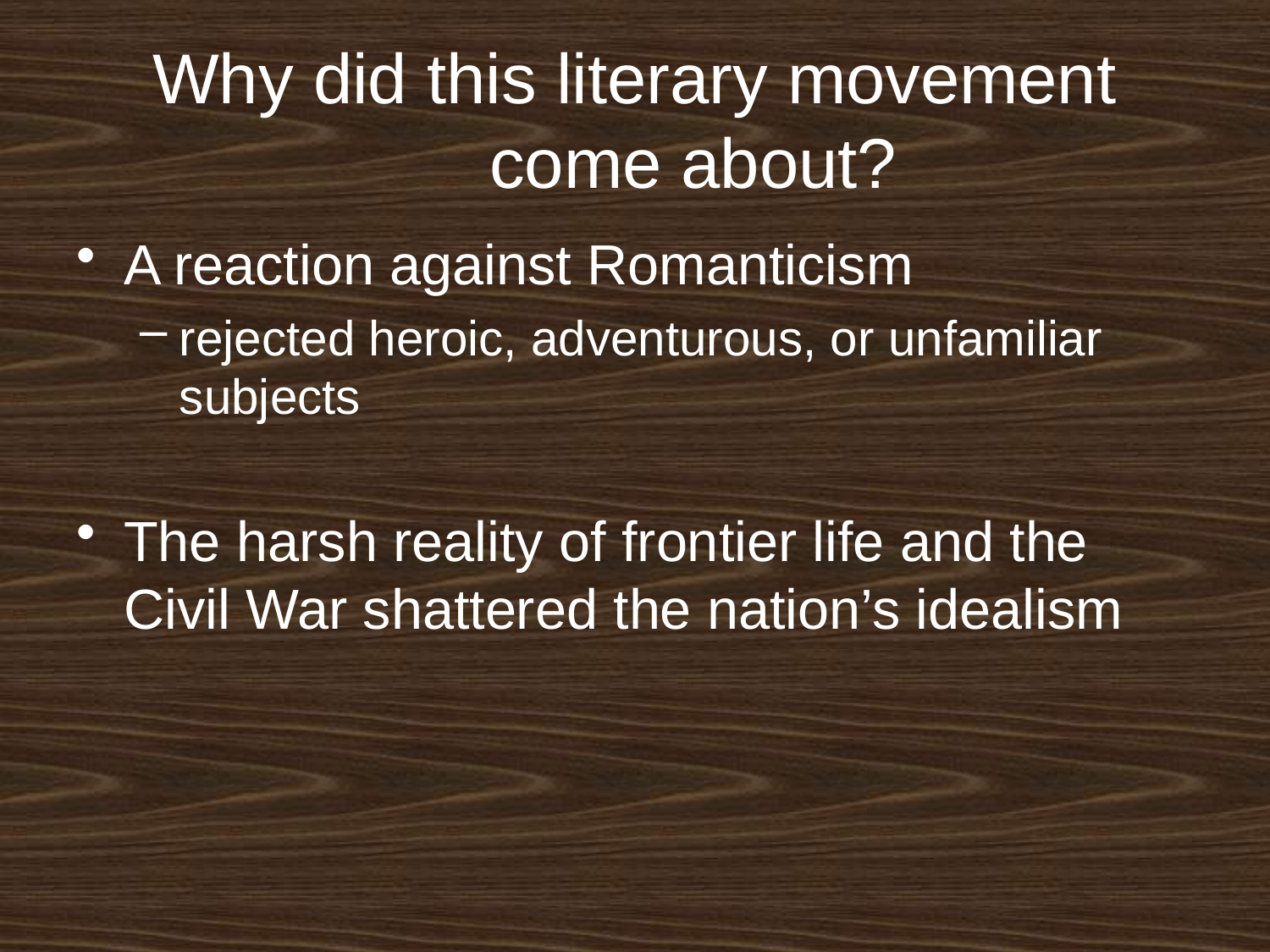

# Why did this literary movement come about?
A reaction against Romanticism
rejected heroic, adventurous, or unfamiliar subjects

The harsh reality of frontier life and the Civil War shattered the nation’s idealism